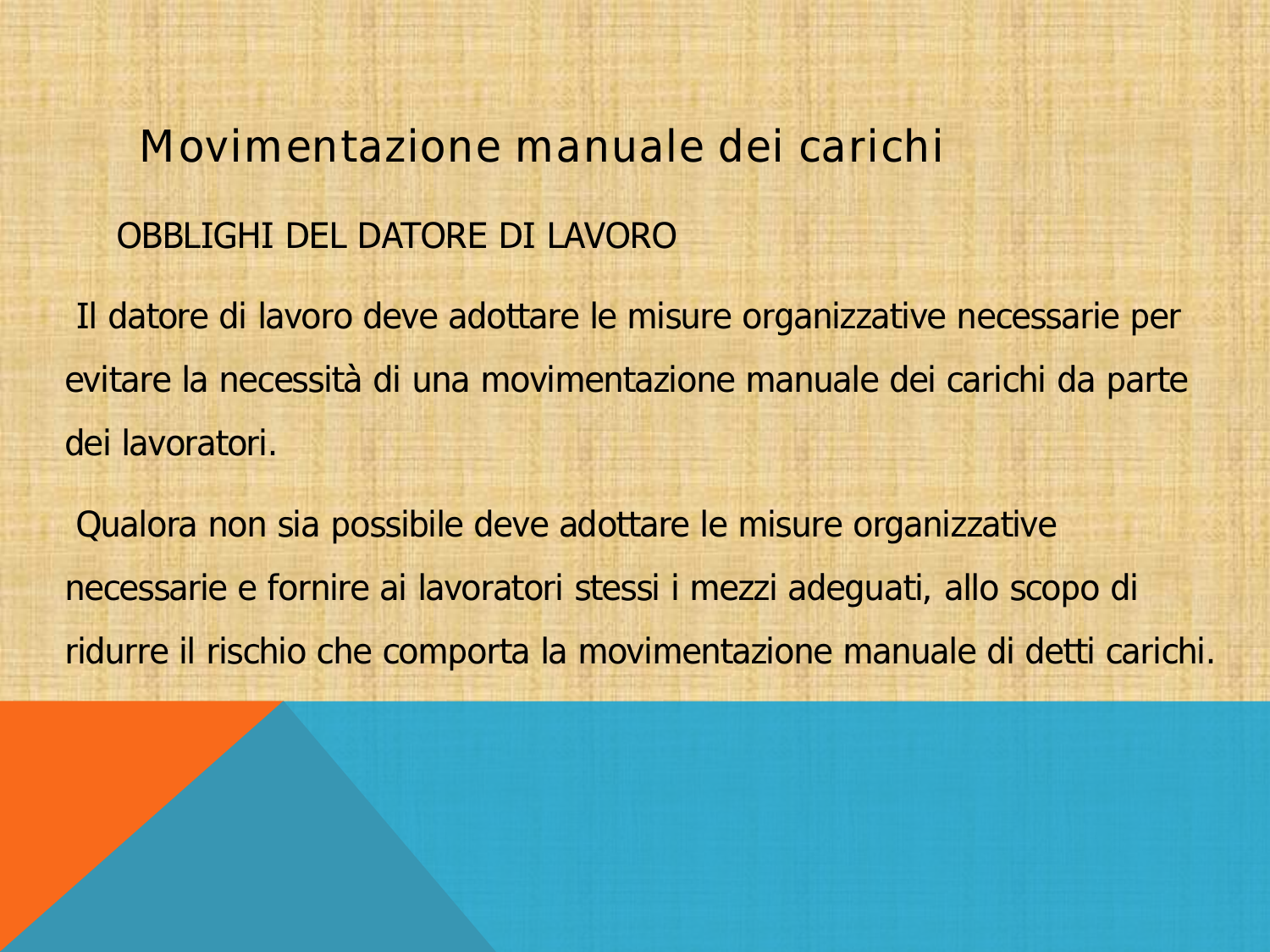

Movimentazione manuale dei carichi
     OBBLIGHI DEL DATORE DI LAVORO
 Il datore di lavoro deve adottare le misure organizzative necessarie per evitare la necessità di una movimentazione manuale dei carichi da parte dei lavoratori.
 Qualora non sia possibile deve adottare le misure organizzative necessarie e fornire ai lavoratori stessi i mezzi adeguati, allo scopo di ridurre il rischio che comporta la movimentazione manuale di detti carichi.